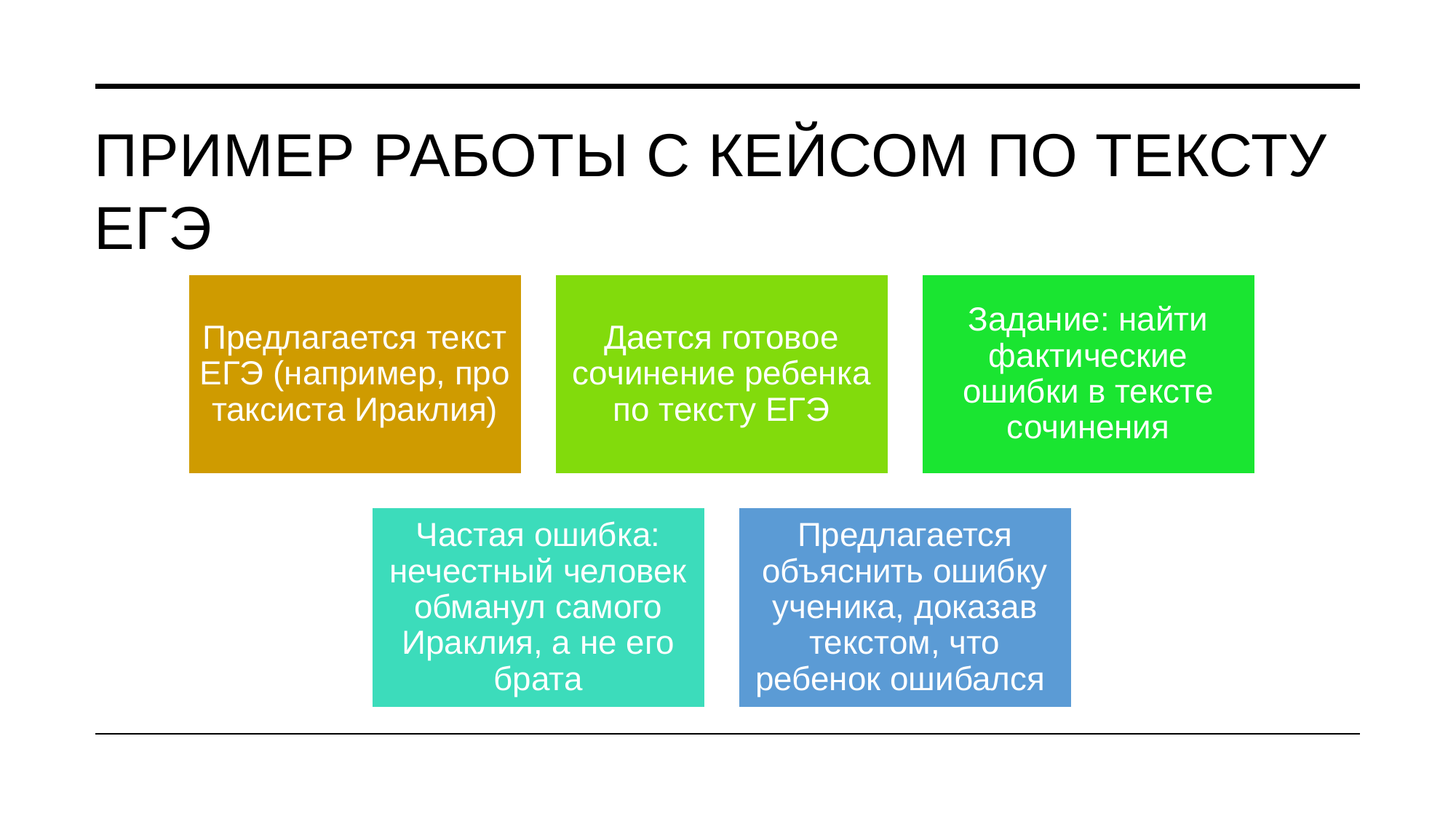

# Пример работы с кейсом по тексту ЕГЭ
Предлагается текст ЕГЭ (например, про таксиста Ираклия)
Дается готовое сочинение ребенка по тексту ЕГЭ
Задание: найти фактические ошибки в тексте сочинения
Частая ошибка: нечестный человек обманул самого Ираклия, а не его брата
Предлагается объяснить ошибку ученика, доказав текстом, что ребенок ошибался